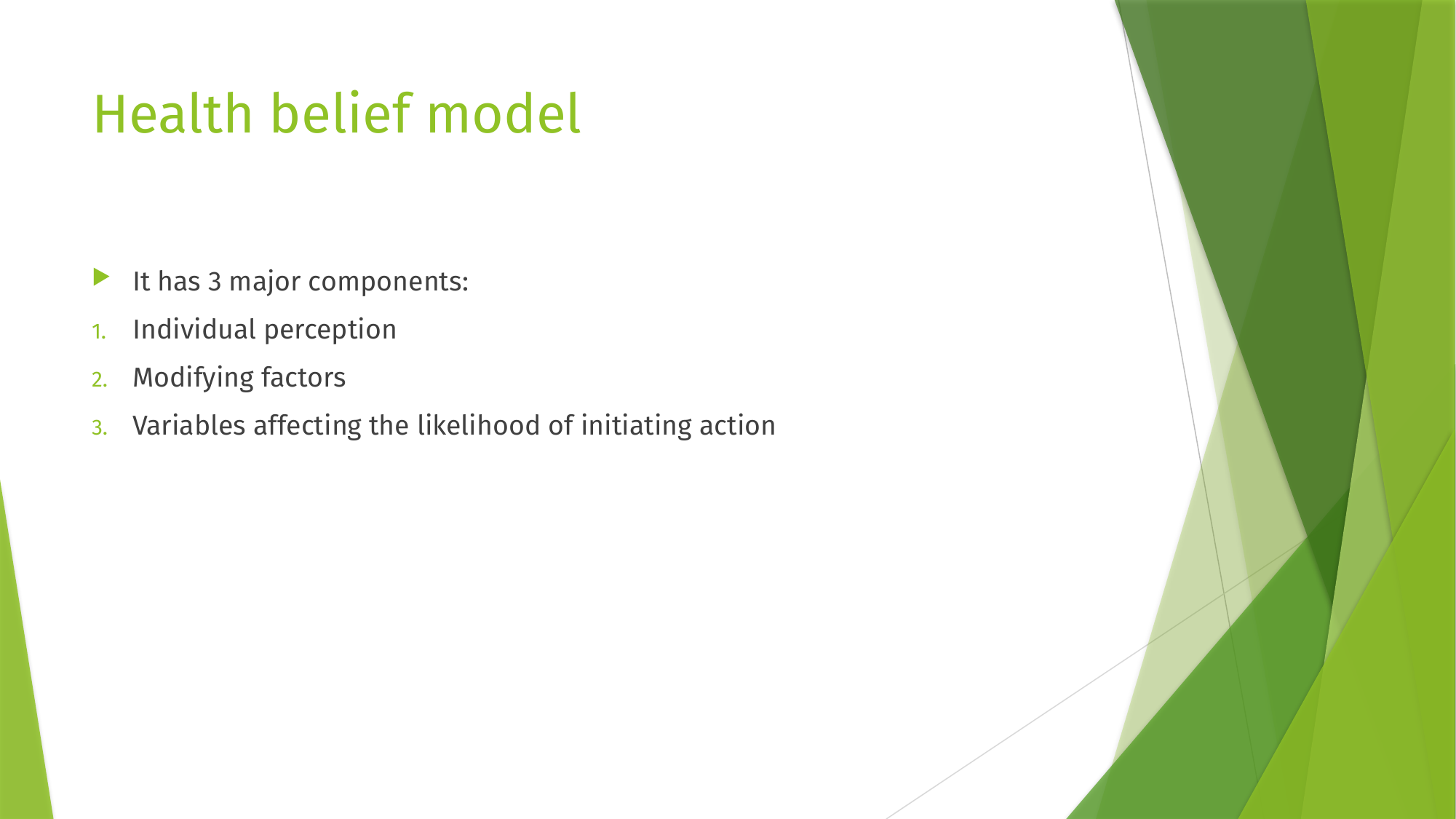

# Health belief model
It has 3 major components:
Individual perception
Modifying factors
Variables affecting the likelihood of initiating action